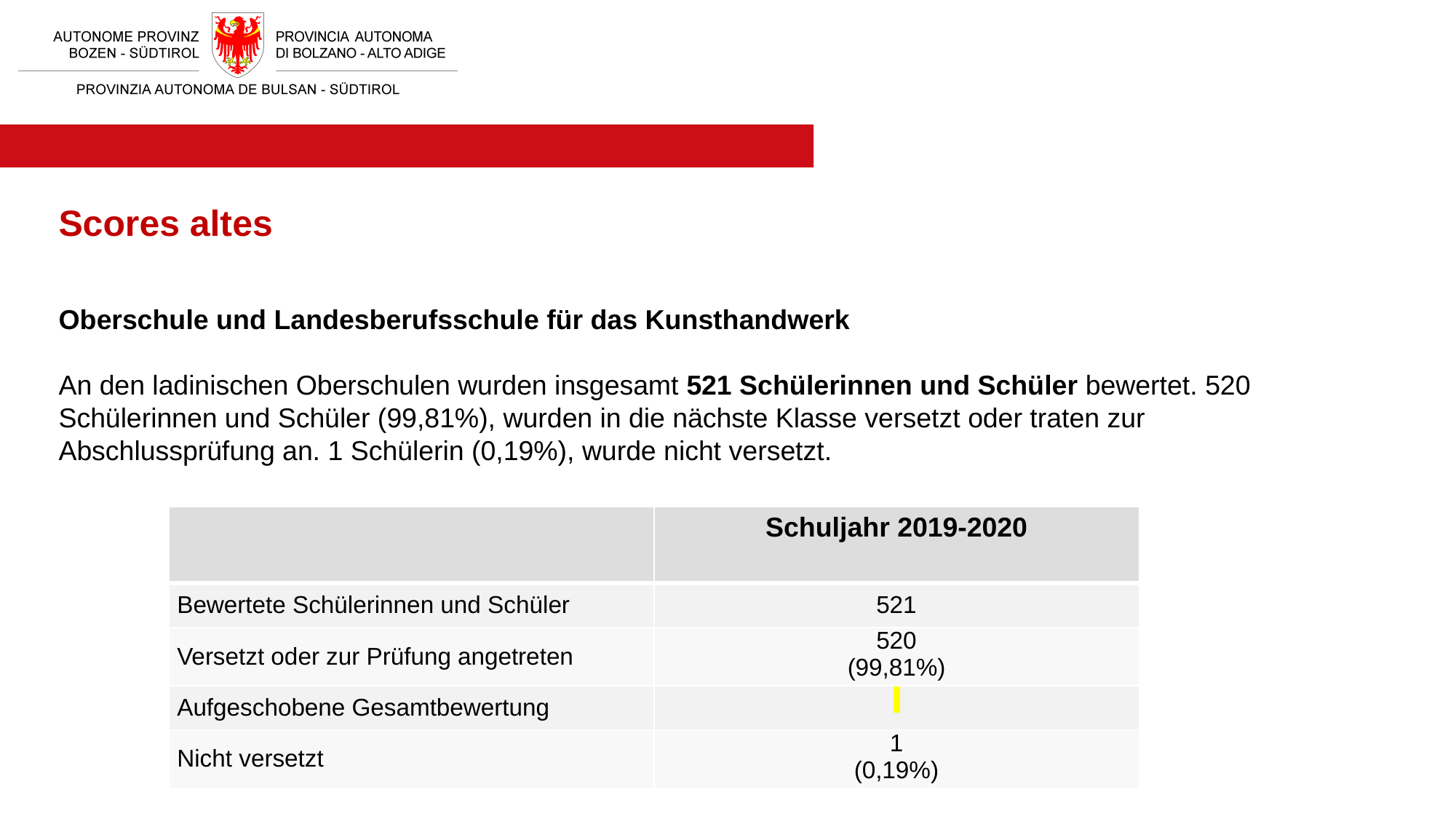

Scores altes

Oberschule und Landesberufsschule für das Kunsthandwerk

An den ladinischen Oberschulen wurden insgesamt 521 Schülerinnen und Schüler bewertet. 520 Schülerinnen und Schüler (99,81%), wurden in die nächste Klasse versetzt oder traten zur Abschlussprüfung an. 1 Schülerin (0,19%), wurde nicht versetzt.

|  | Schuljahr 2019-2020 |
| --- | --- |
| Bewertete Schülerinnen und Schüler | 521 |
| Versetzt oder zur Prüfung angetreten | 520 (99,81%) |
| Aufgeschobene Gesamtbewertung |  |
| Nicht versetzt | 1 (0,19%) |